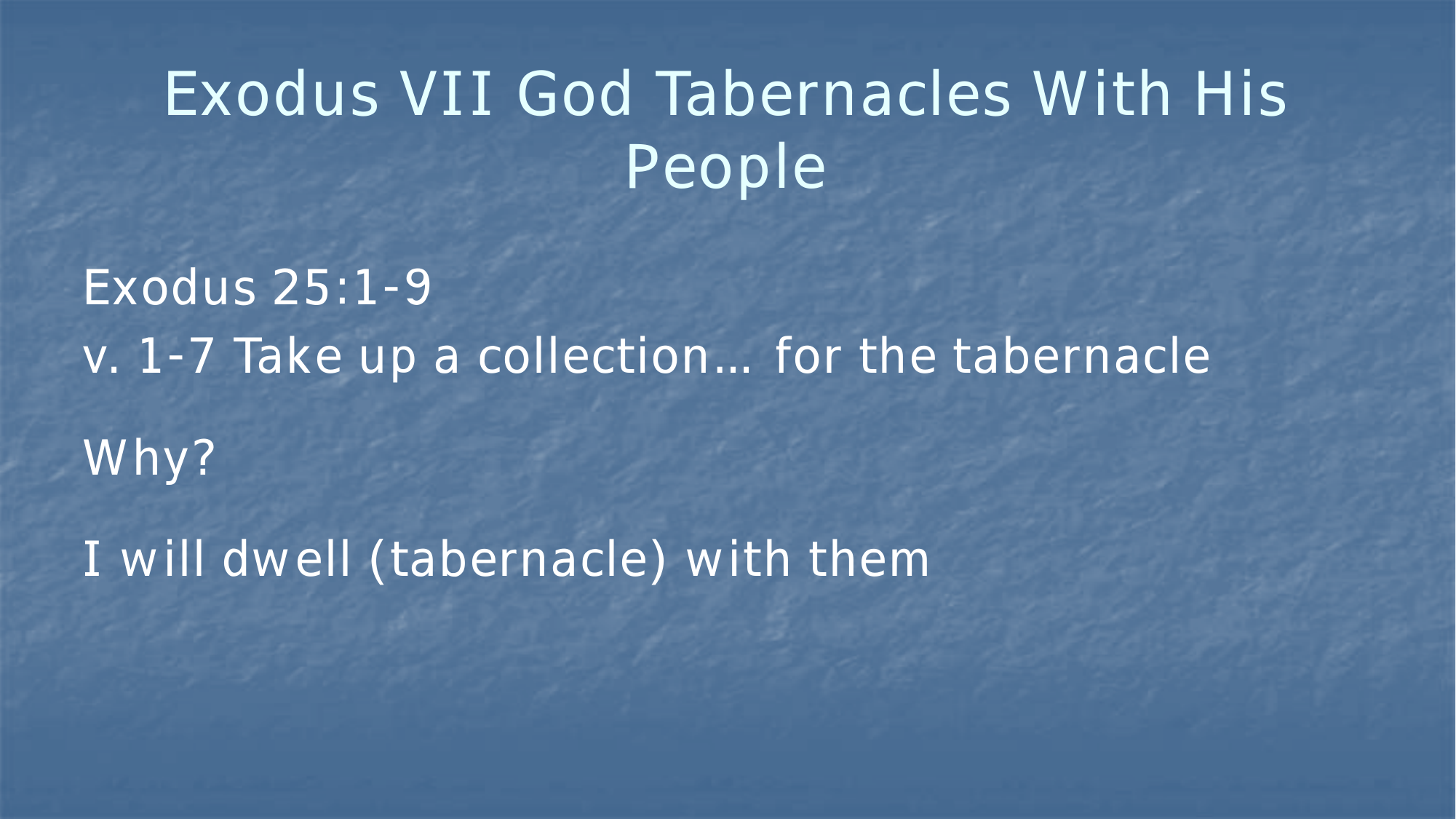

# Exodus VII God Tabernacles With His People
Exodus 25:1-9
v. 1-7 Take up a collection… for the tabernacle

Why?

I will dwell (tabernacle) with them